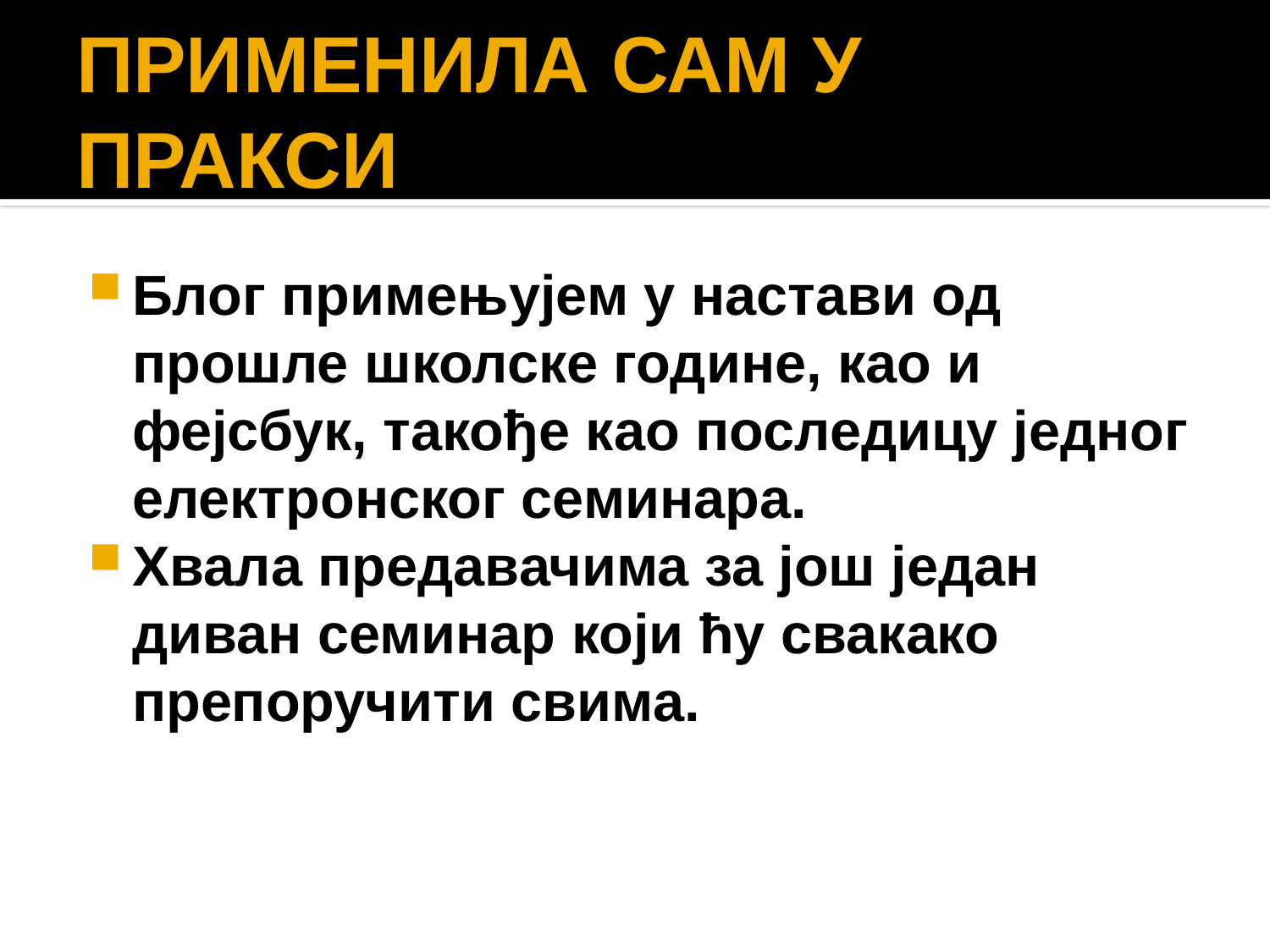

# ПРИМЕНИЛА САМ У ПРАКСИ
Блог примењујем у настави од прошле школске године, као и фејсбук, такође као последицу једног електронског семинара.
Хвала предавачима за још један диван семинар који ћу свакако препоручити свима.